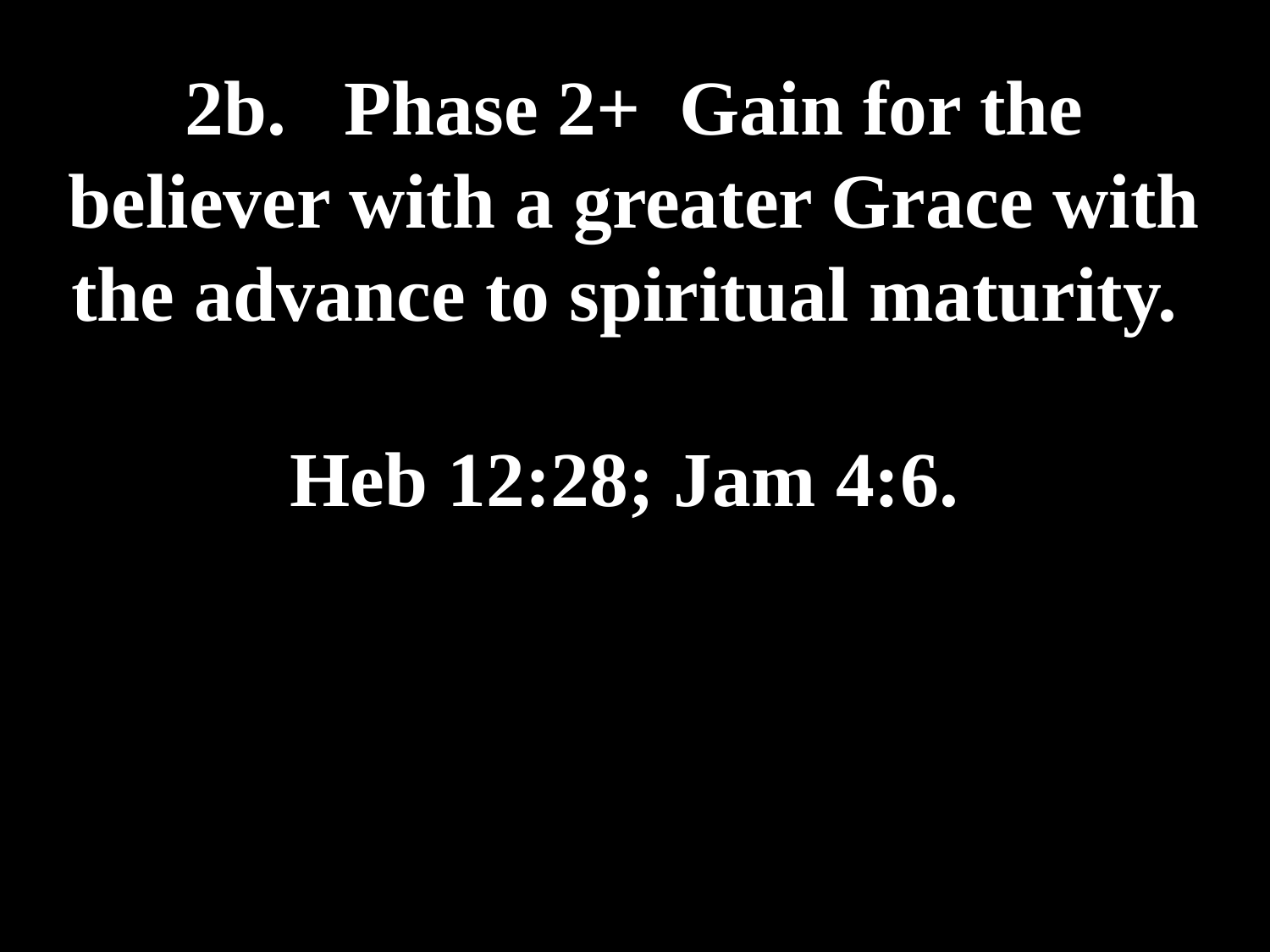

# 2b.   Phase 2+  Gain for the believer with a greater Grace with the advance to spiritual maturity. Heb 12:28; Jam 4:6.